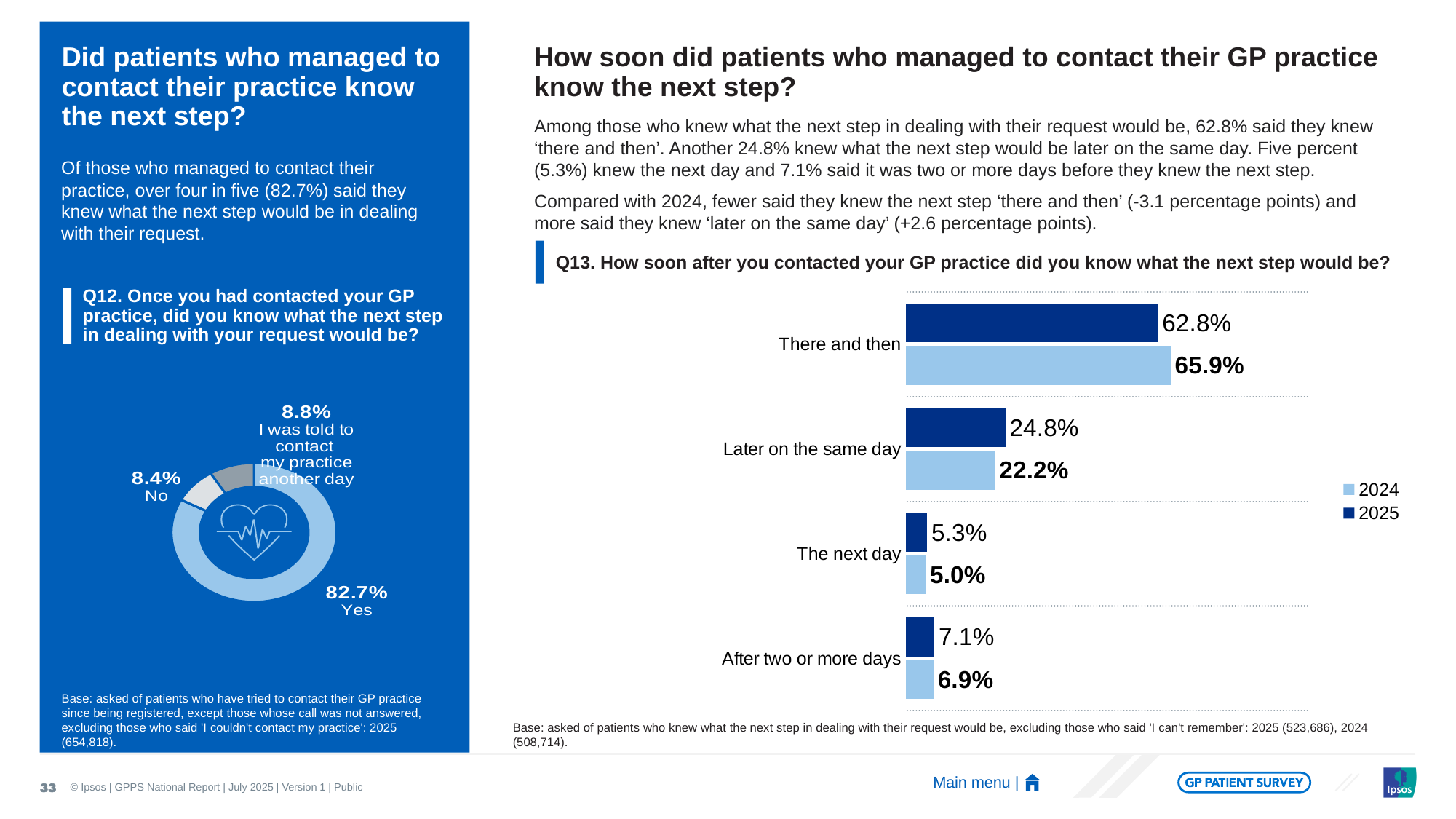

# Did patients who managed to contact their practice know the next step?
How soon did patients who managed to contact their GP practice know the next step?
Among those who knew what the next step in dealing with their request would be, 62.8% said they knew ‘there and then’. Another 24.8% knew what the next step would be later on the same day. Five percent (5.3%) knew the next day and 7.1% said it was two or more days before they knew the next step.
Compared with 2024, fewer said they knew the next step ‘there and then’ (-3.1 percentage points) and more said they knew ‘later on the same day’ (+2.6 percentage points).

Of those who managed to contact their practice, over four in five (82.7%) said they knew what the next step would be in dealing with their request.
Q13. How soon after you contacted your GP practice did you know what the next step would be?

### Chart

| Category | 2025 | 2024 |
|---|---|---|
| There and then | 0.628 | 0.659289340999222 |
| Later on the same day | 0.248 | 0.222140166396991 |
| The next day | 0.053 | 0.0496684412025039 |
| After two or more days | 0.071 | 0.0689020514013002 |
Q12. Once you had contacted your GP practice, did you know what the next step in dealing with your request would be?

### Chart

| Category | Data |
|---|---|
| Yes | 0.826955948233458 |
| No | 0.084 |
| I was told to contact
my practice another day | 0.088 |
Base: asked of patients who have tried to contact their GP practice since being registered, except those whose call was not answered, excluding those who said 'I couldn't contact my practice': 2025 (654,818).
Base: asked of patients who knew what the next step in dealing with their request would be, excluding those who said 'I can't remember': 2025 (523,686), 2024 (508,714).
33
Main menu |